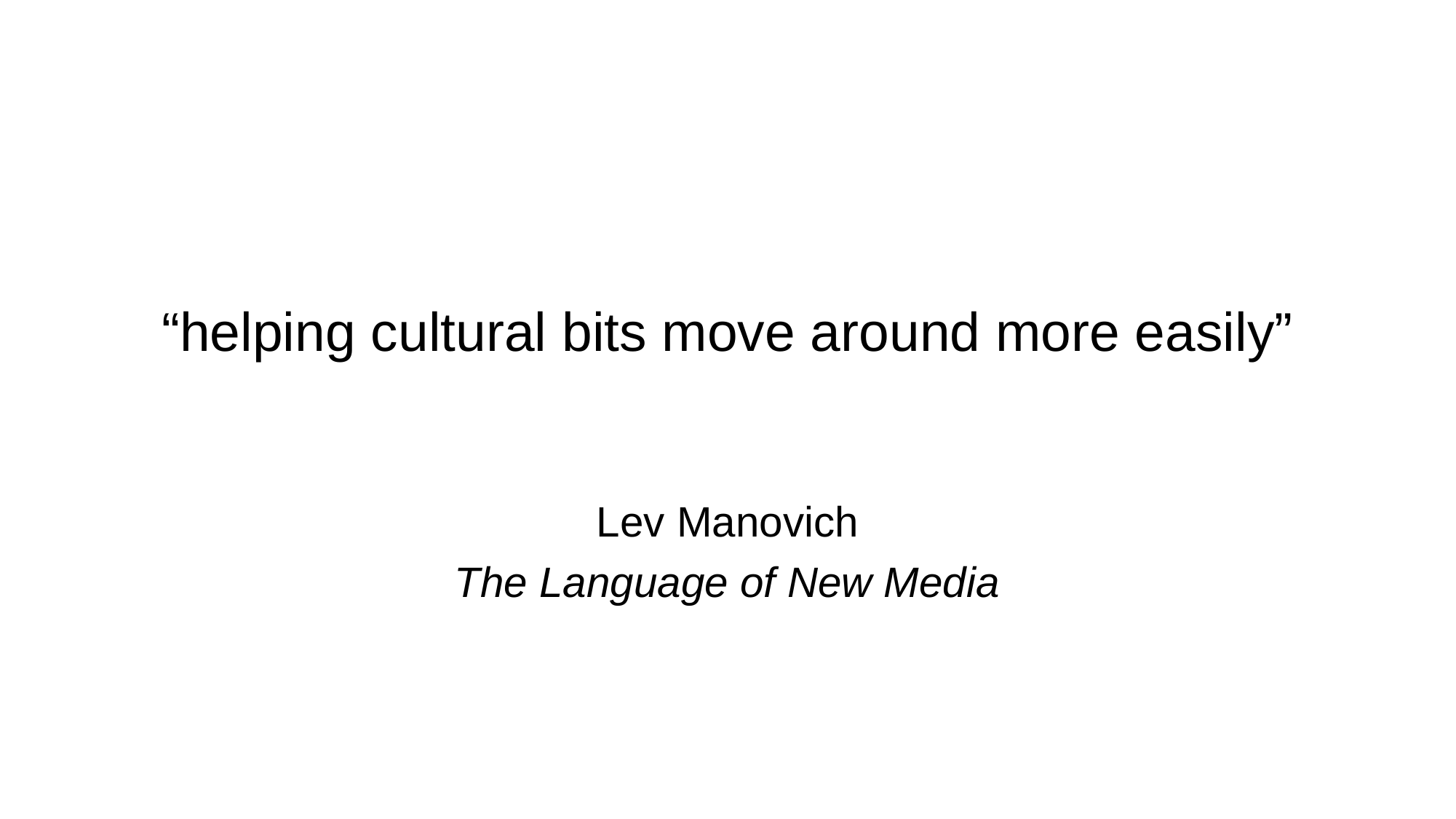

#

“helping cultural bits move around more easily”

Lev Manovich
The Language of New Media